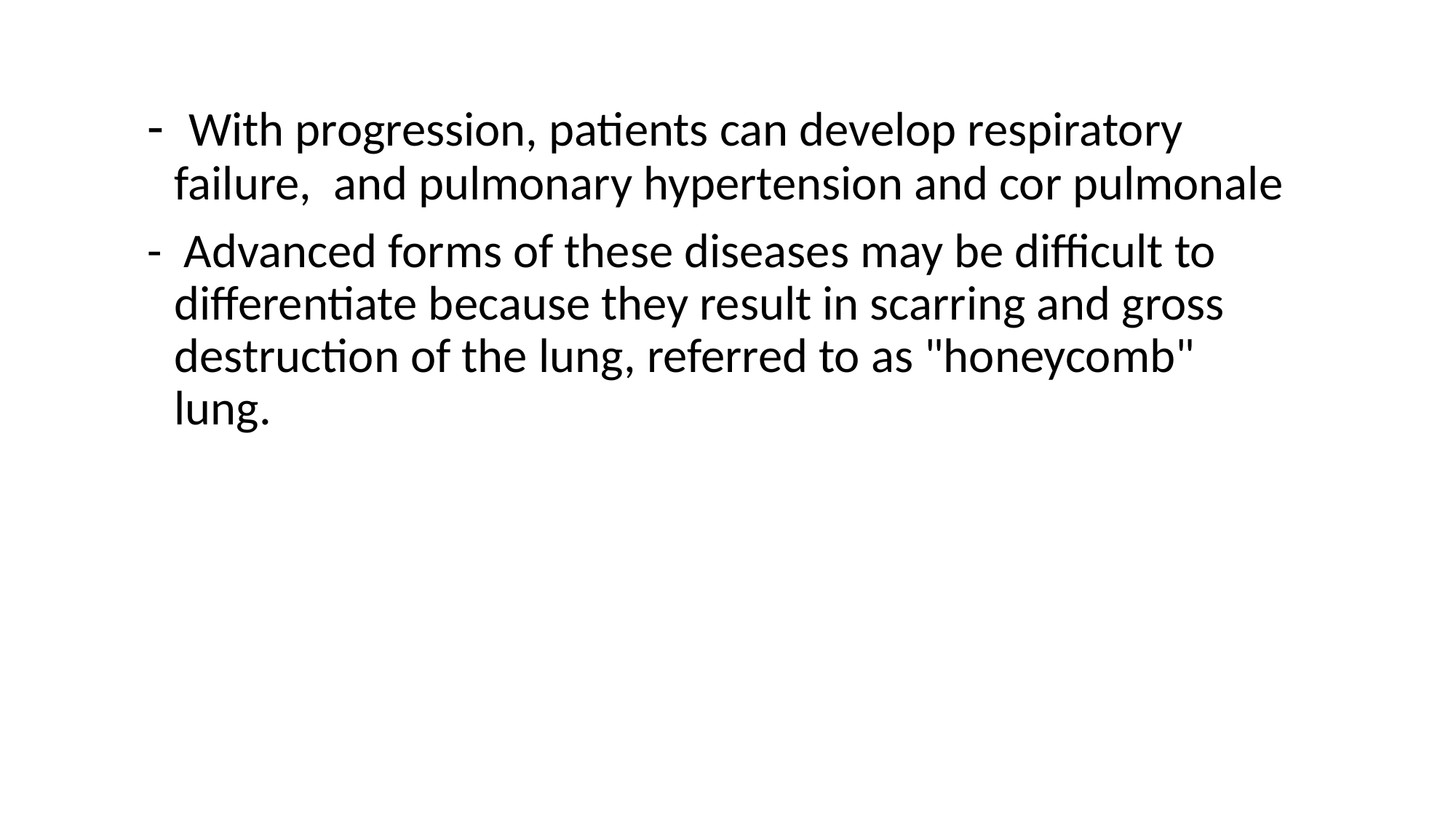

-  With progression, patients can develop respiratory failure,  and pulmonary hypertension and cor pulmonale
-  Advanced forms of these diseases may be difficult to differentiate because they result in scarring and gross destruction of the lung, referred to as "honeycomb" lung.

3